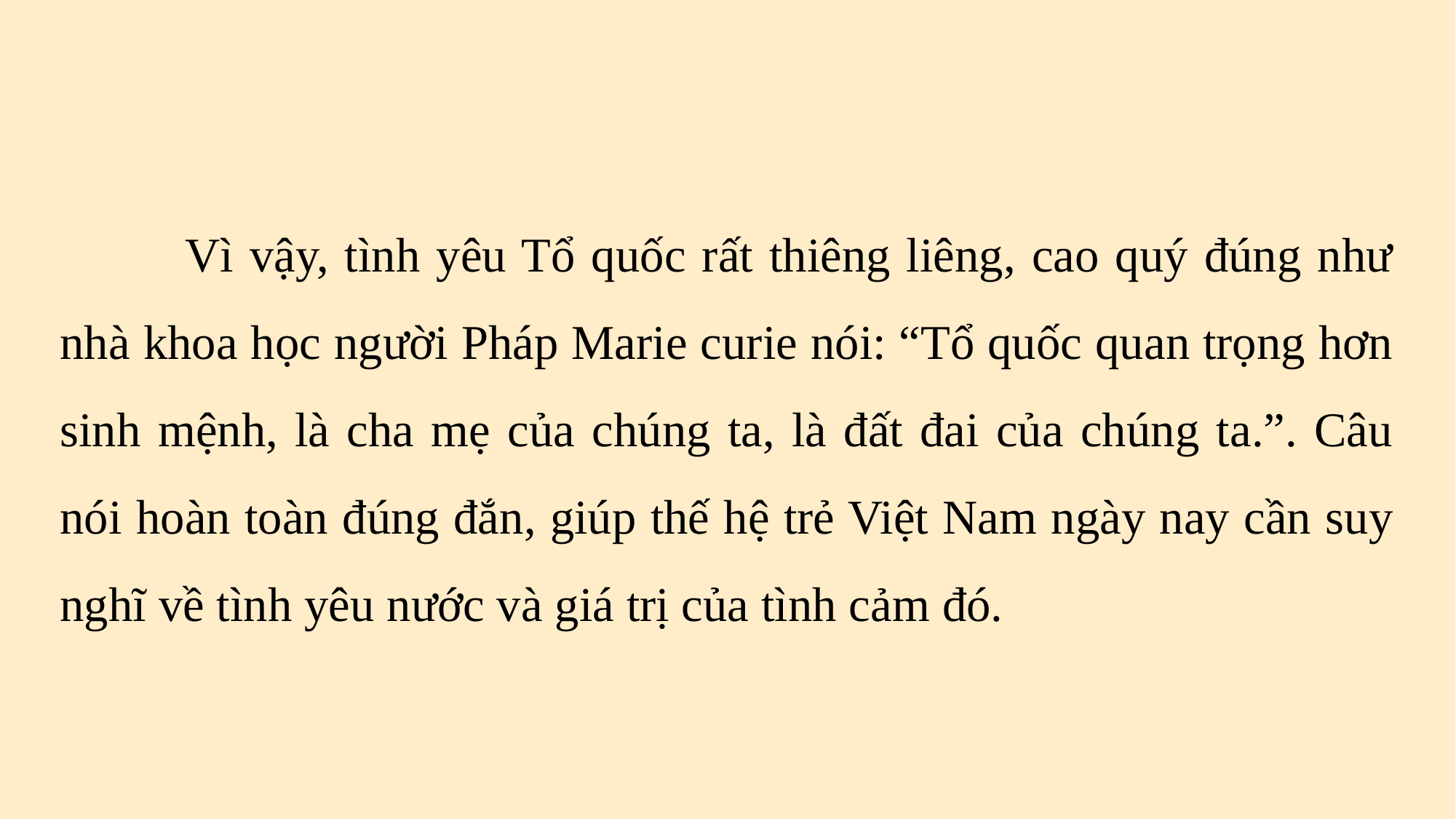

Vì vậy, tình yêu Tổ quốc rất thiêng liêng, cao quý đúng như nhà khoa học người Pháp Marie curie nói: “Tổ quốc quan trọng hơn sinh mệnh, là cha mẹ của chúng ta, là đất đai của chúng ta.”. Câu nói hoàn toàn đúng đắn, giúp thế hệ trẻ Việt Nam ngày nay cần suy nghĩ về tình yêu nước và giá trị của tình cảm đó.